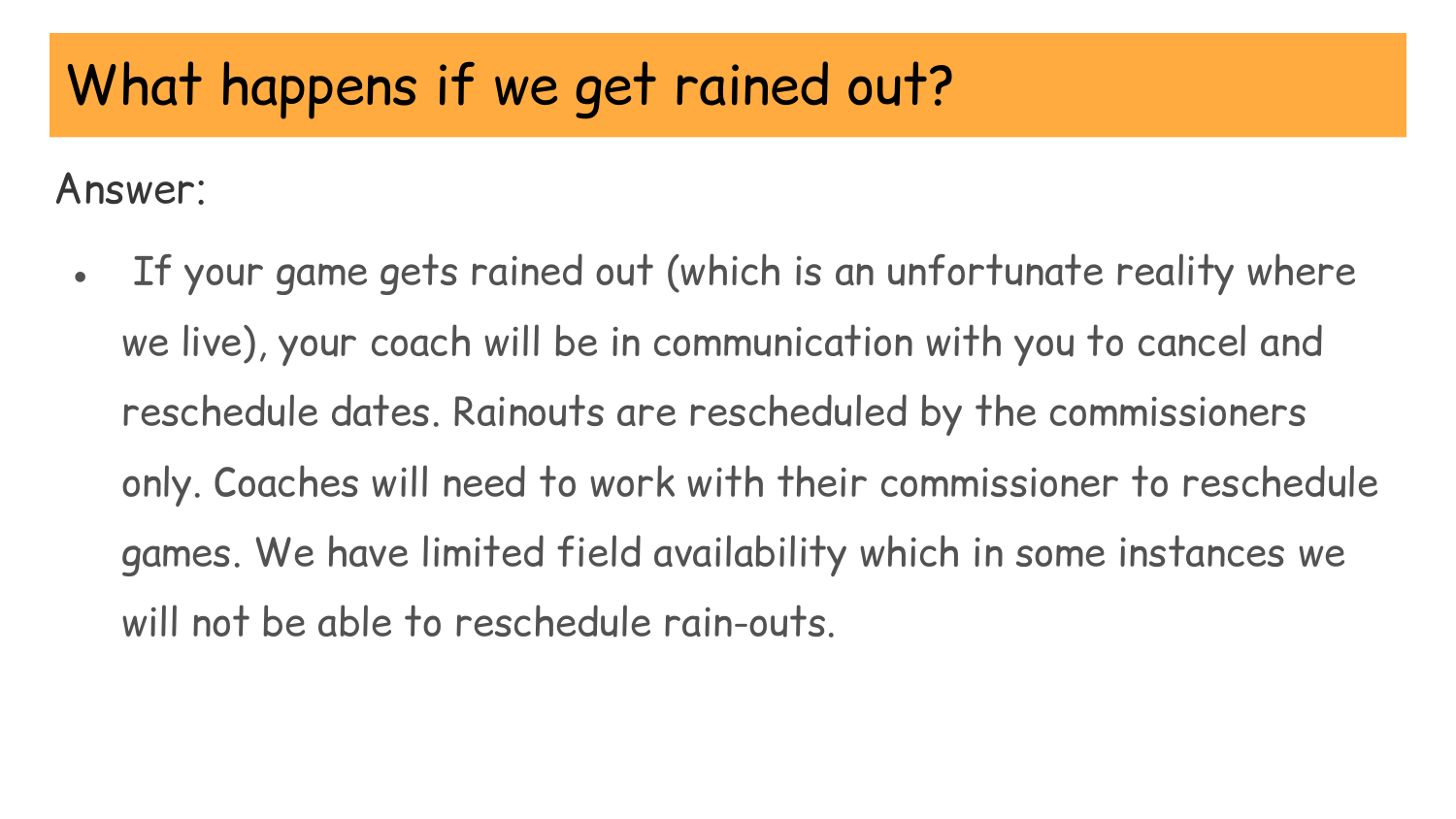

# What happens if we get rained out?
Answer:
 If your game gets rained out (which is an unfortunate reality where we live), your coach will be in communication with you to cancel and reschedule dates. Rainouts are rescheduled by the commissioners only. Coaches will need to work with their commissioner to reschedule games. We have limited field availability which in some instances we will not be able to reschedule rain-outs.